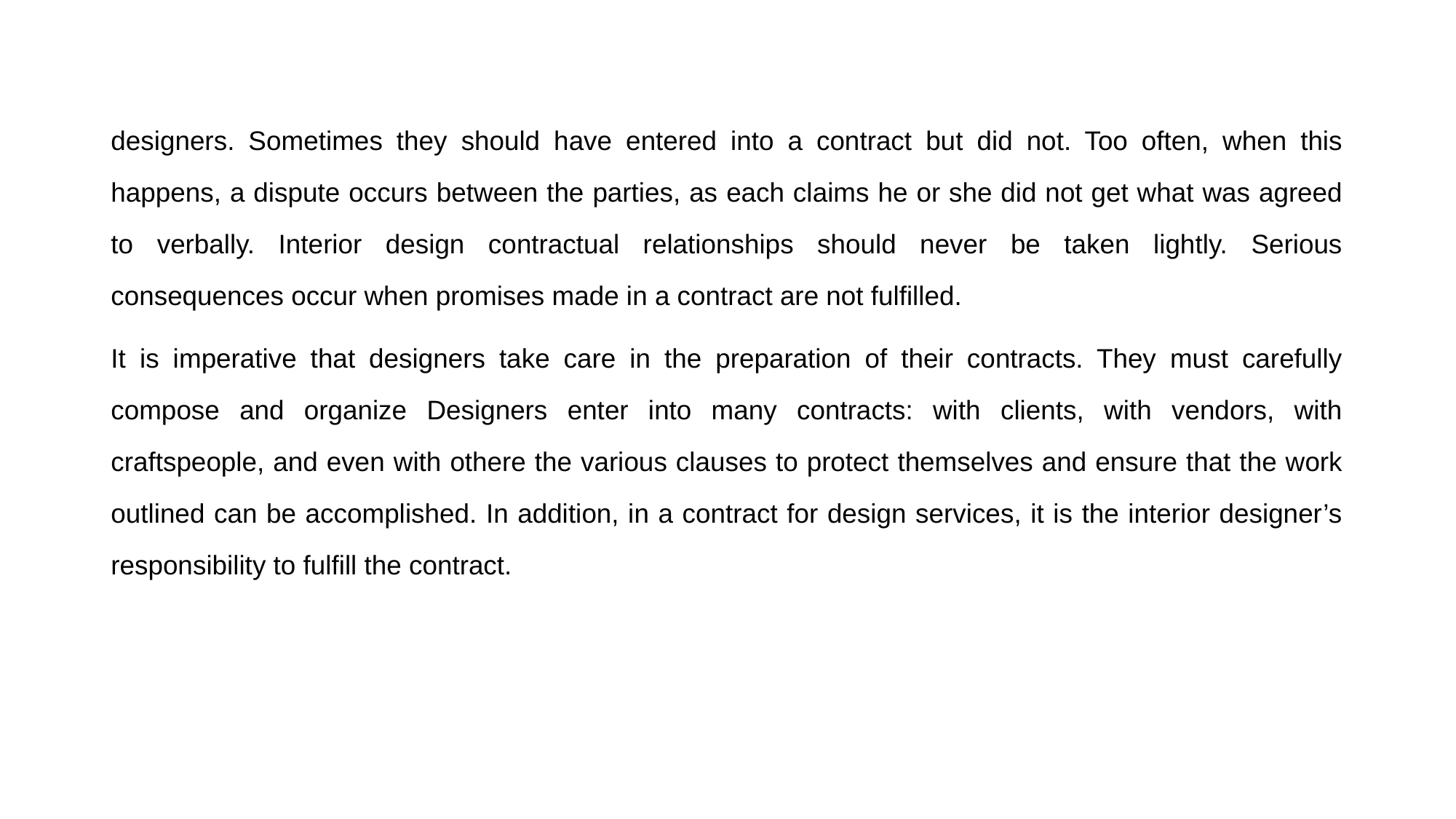

designers. Sometimes they should have entered into a contract but did not. Too often, when this happens, a dispute occurs between the parties, as each claims he or she did not get what was agreed to verbally. Interior design contractual relationships should never be taken lightly. Serious consequences occur when promises made in a contract are not fulfilled.
It is imperative that designers take care in the preparation of their contracts. They must carefully compose and organize Designers enter into many contracts: with clients, with vendors, with craftspeople, and even with othere the various clauses to protect themselves and ensure that the work outlined can be accomplished. In addition, in a contract for design services, it is the interior designer’s responsibility to fulfill the contract.